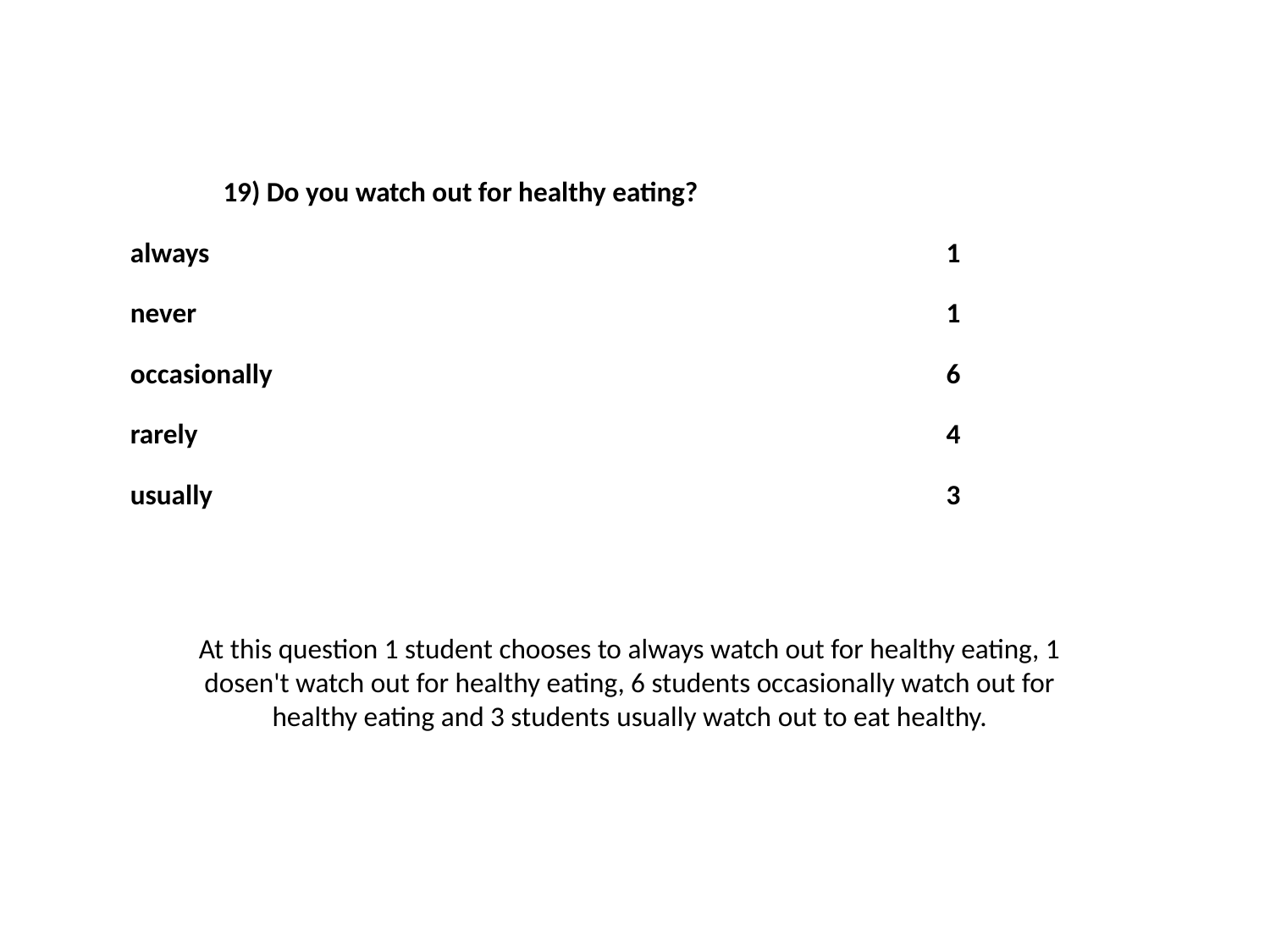

| 19) Do you watch out for healthy eating? |  |  |
| --- | --- | --- |
| always | 1 |  |
| never | 1 |  |
| occasionally | 6 |  |
| rarely | 4 |  |
| usually | 3 |  |
At this question 1 student chooses to always watch out for healthy eating, 1 dosen't watch out for healthy eating, 6 students occasionally watch out for healthy eating and 3 students usually watch out to eat healthy.